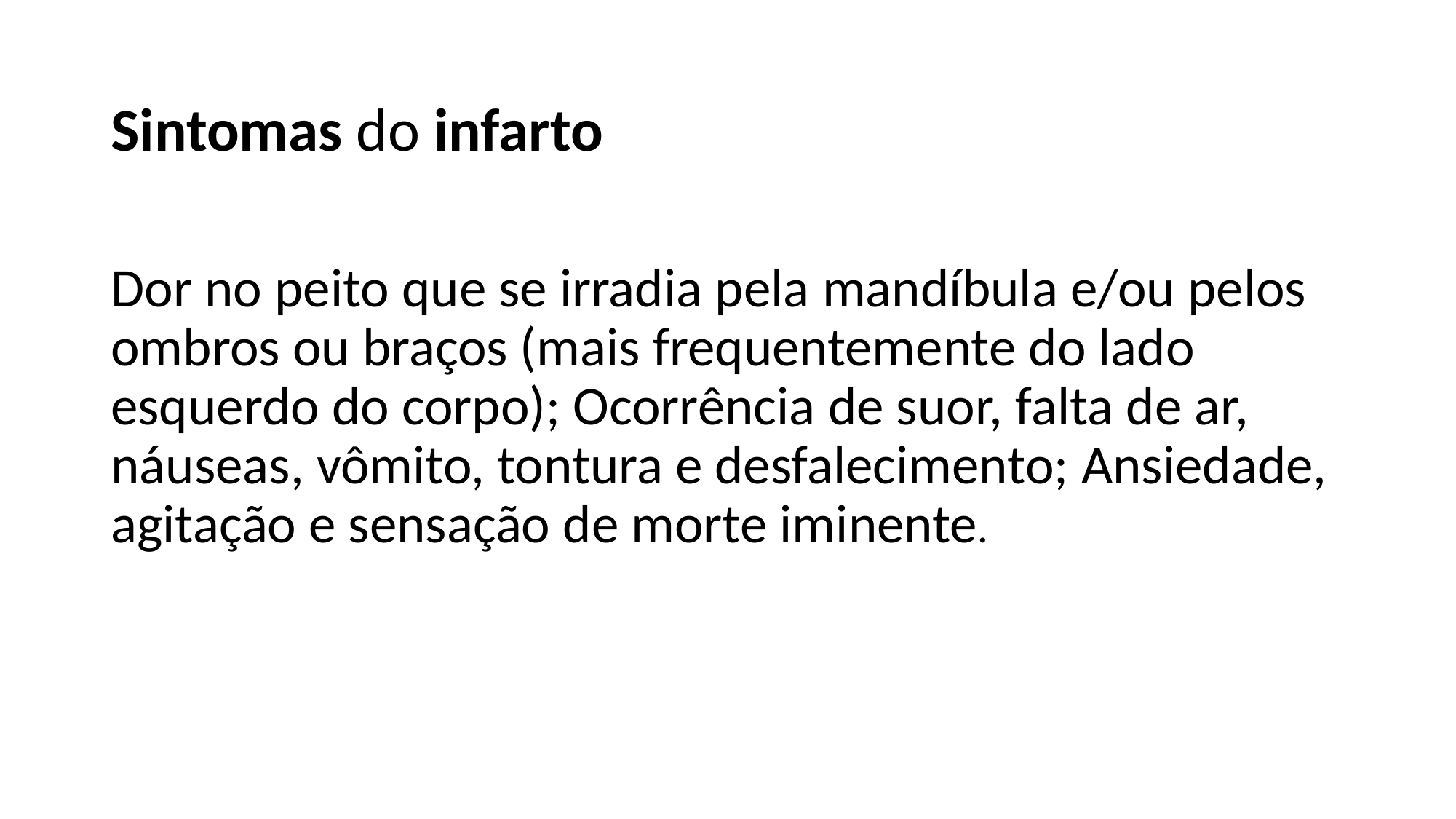

#
Sintomas do infarto

Dor no peito que se irradia pela mandíbula e/ou pelos ombros ou braços (mais frequentemente do lado esquerdo do corpo); Ocorrência de suor, falta de ar, náuseas, vômito, tontura e desfalecimento; Ansiedade, agitação e sensação de morte iminente.